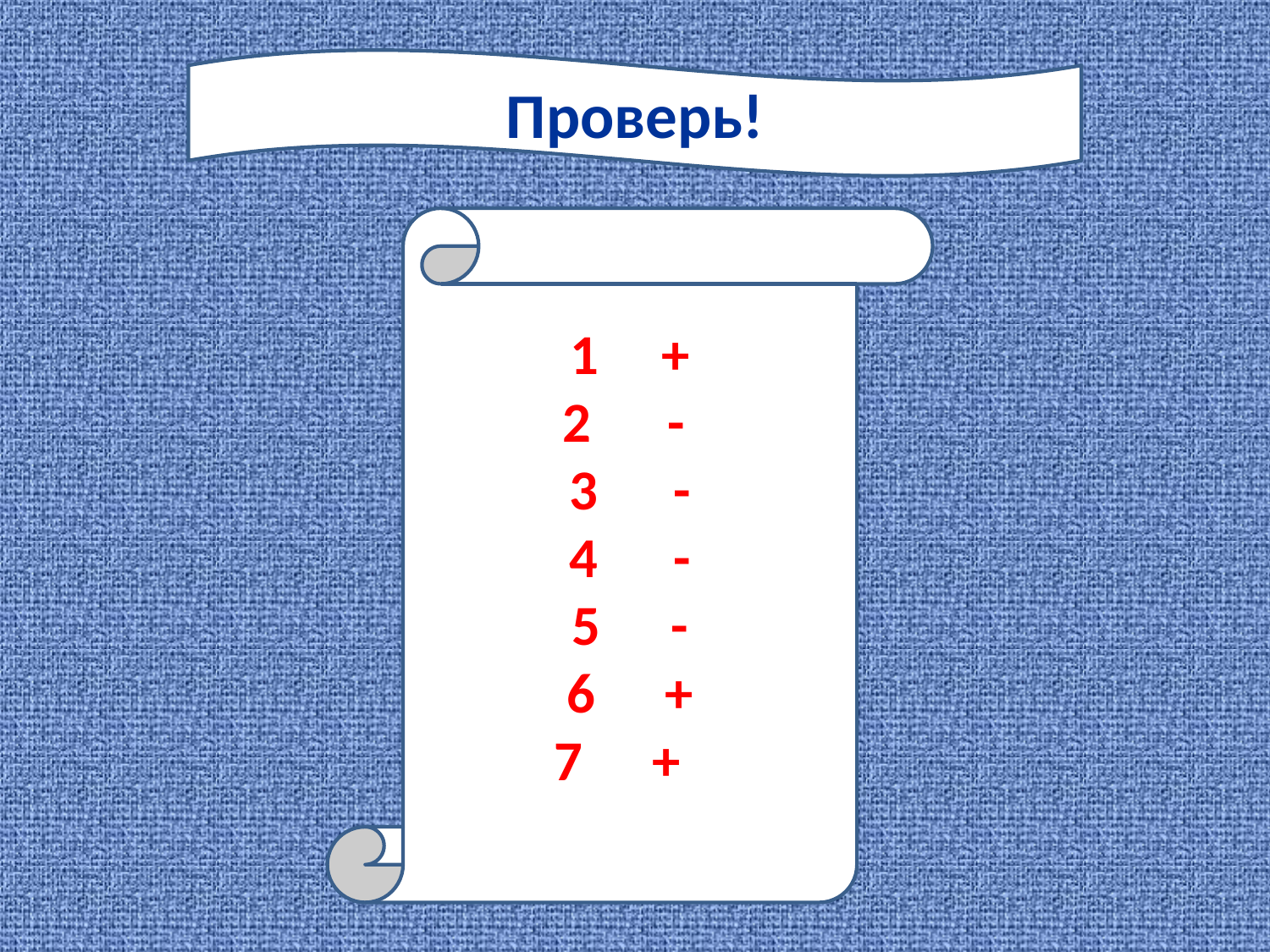

Проверь!
1     +
2      -
3      -
4      -
    -
    +
    +